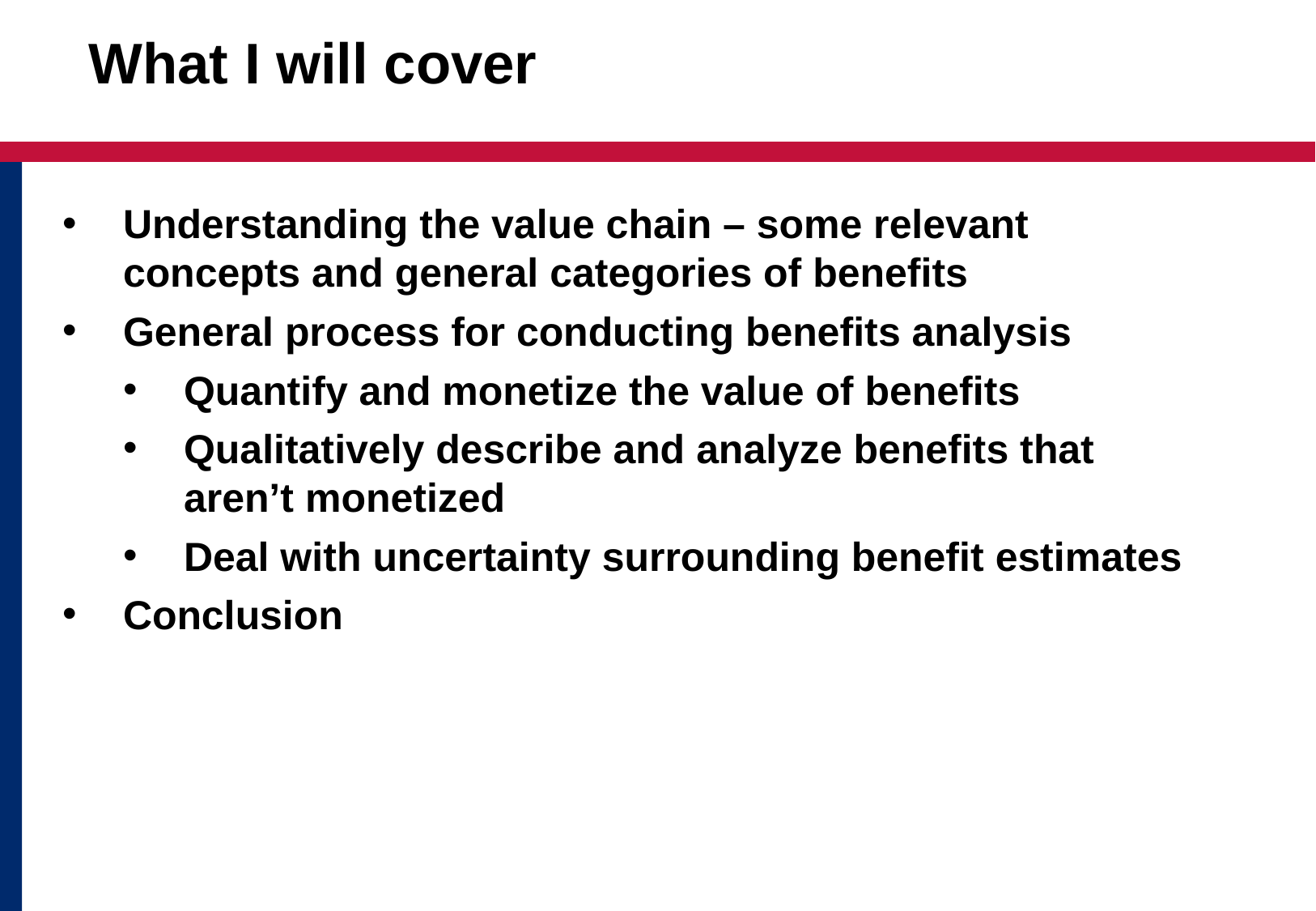

# What I will cover
Understanding the value chain – some relevant concepts and general categories of benefits
General process for conducting benefits analysis
Quantify and monetize the value of benefits
Qualitatively describe and analyze benefits that aren’t monetized
Deal with uncertainty surrounding benefit estimates
Conclusion